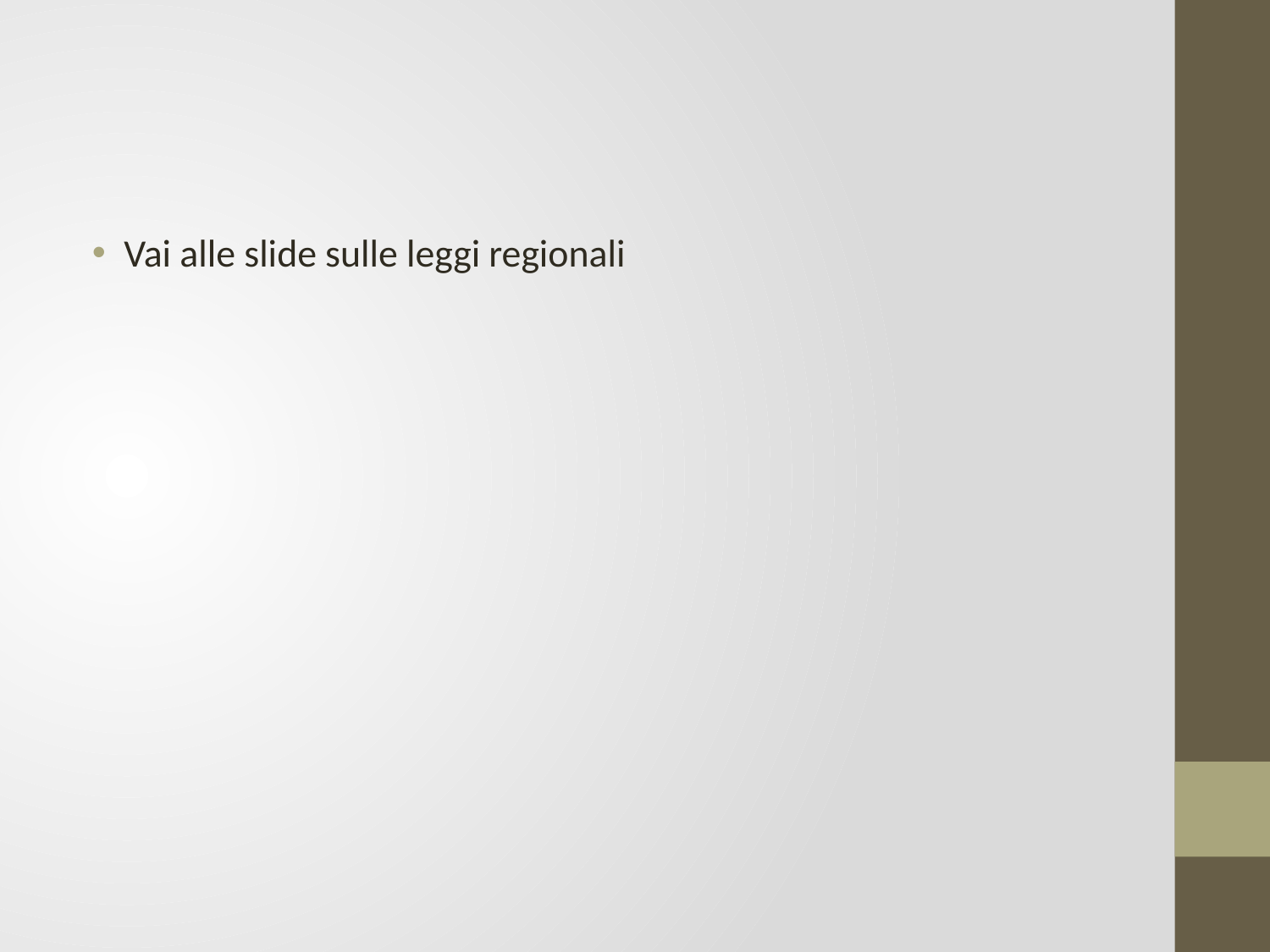

#
Vai alle slide sulle leggi regionali